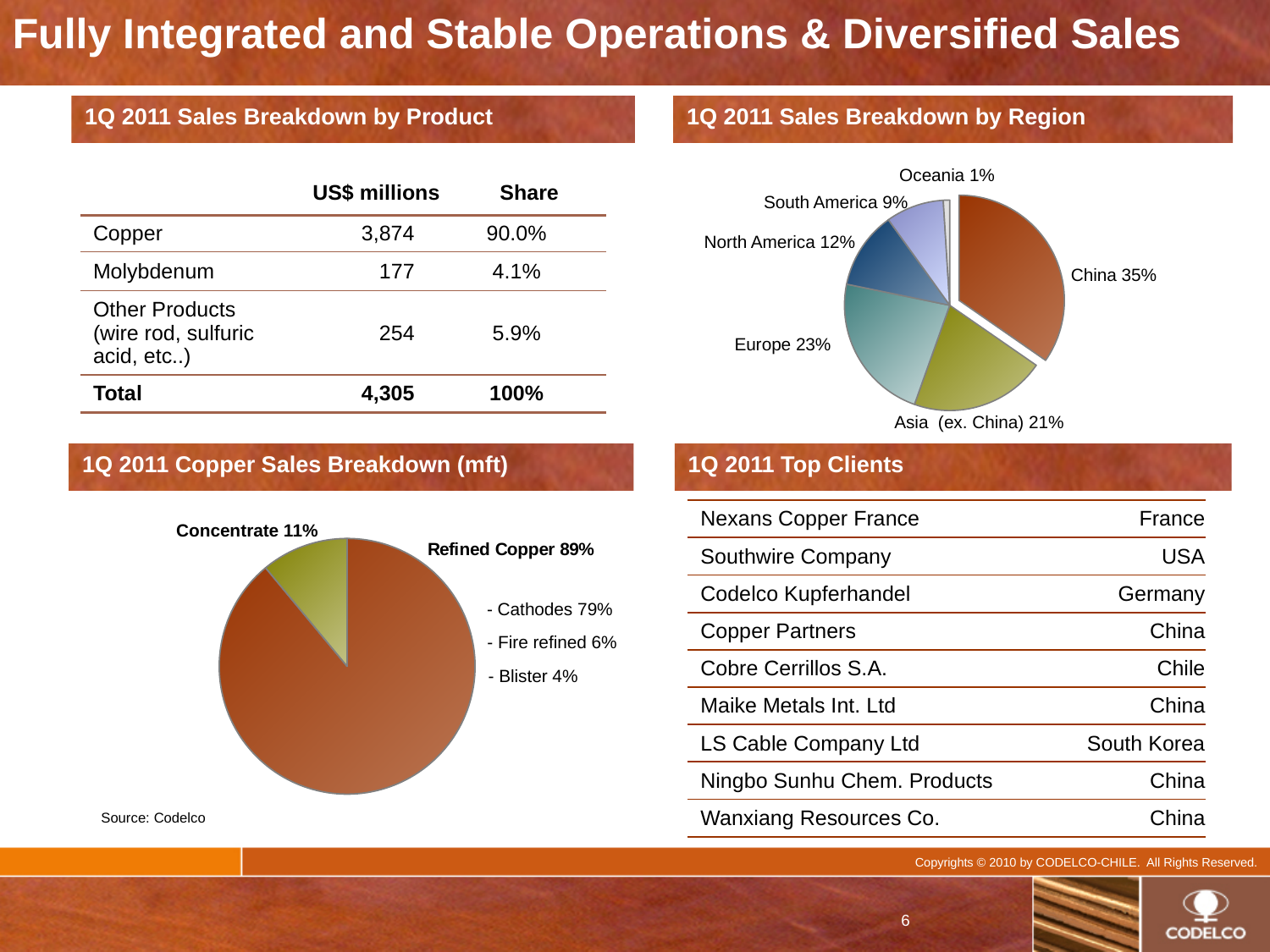

Fully Integrated and Stable Operations & Diversified Sales
1Q 2011 Sales Breakdown by Product
1Q 2011 Sales Breakdown by Region
Oceania 1%

### Chart

| Category | 2010 |
|---|---|
| China | 0.3500000000000003 |
| Asia (ex. China) | 0.21000000000000021 |
| Europa | 0.23 |
| North America | 0.12000000000000002 |
| South America | 0.09000000000000002 |
| Ocenia | 0.010000000000000005 |
|  | US$ millions | Share |
| --- | --- | --- |
| Copper | 3,874 | 90.0% |
| Molybdenum | 177 | 4.1% |
| Other Products (wire rod, sulfuric acid, etc..) | 254 | 5.9% |
| Total | 4,305 | 100% |
South America 9%
North America 12%
China 35%
Europe 23%
Asia  (ex. China) 21%
1Q 2011 Copper Sales Breakdown (mft)
1Q 2011 Top Clients

### Chart

| Category | 1er trim. |
|---|---|
| Refined Copper | 0.89 |
| Concentrates | 0.11 |
| Nexans Copper France | France |
| --- | --- |
| Southwire Company | USA |
| Codelco Kupferhandel | Germany |
| Copper Partners | China |
| Cobre Cerrillos S.A. | Chile |
| Maike Metals Int. Ltd | China |
| LS Cable Company Ltd | South Korea |
| Ningbo Sunhu Chem. Products | China |
| Wanxiang Resources Co. | China |
Concentrate 11%
- Cathodes 79%
- Fire refined 6%
- Blister 4%
Source: Codelco